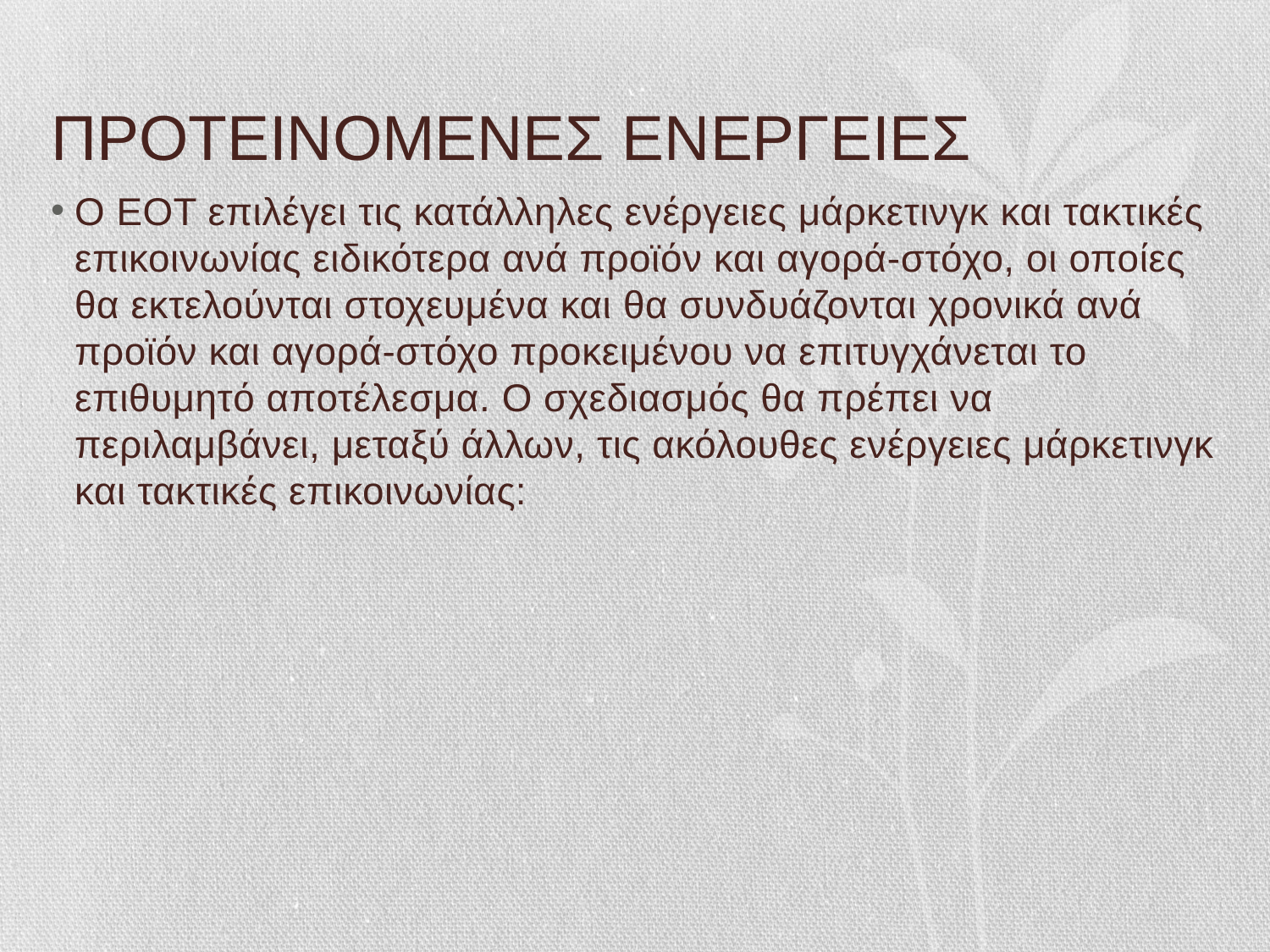

# ΠΡΟΤΕΙΝΟΜΕΝΕΣ ΕΝΕΡΓΕΙΕΣ
Ο ΕΟΤ επιλέγει τις κατάλληλες ενέργειες μάρκετινγκ και τακτικές επικοινωνίας ειδικότερα ανά προϊόν και αγορά-στόχο, οι οποίες θα εκτελούνται στοχευμένα και θα συνδυάζονται χρονικά ανά προϊόν και αγορά-στόχο προκειμένου να επιτυγχάνεται το επιθυμητό αποτέλεσμα. Ο σχεδιασμός θα πρέπει να περιλαμβάνει, μεταξύ άλλων, τις ακόλουθες ενέργειες μάρκετινγκ και τακτικές επικοινωνίας: